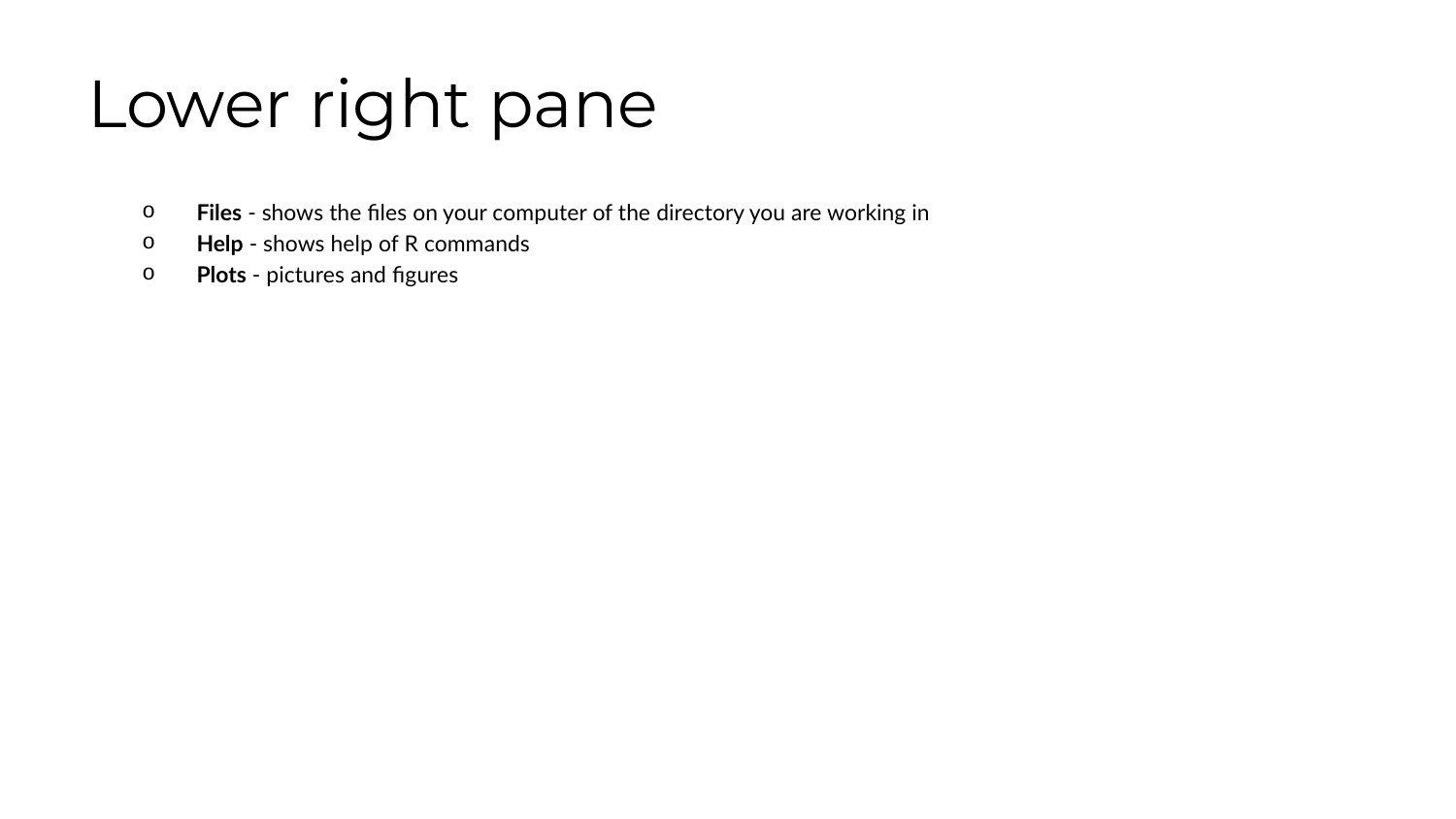

# Lower right pane
Files - shows the files on your computer of the directory you are working in
Help - shows help of R commands
Plots - pictures and figures